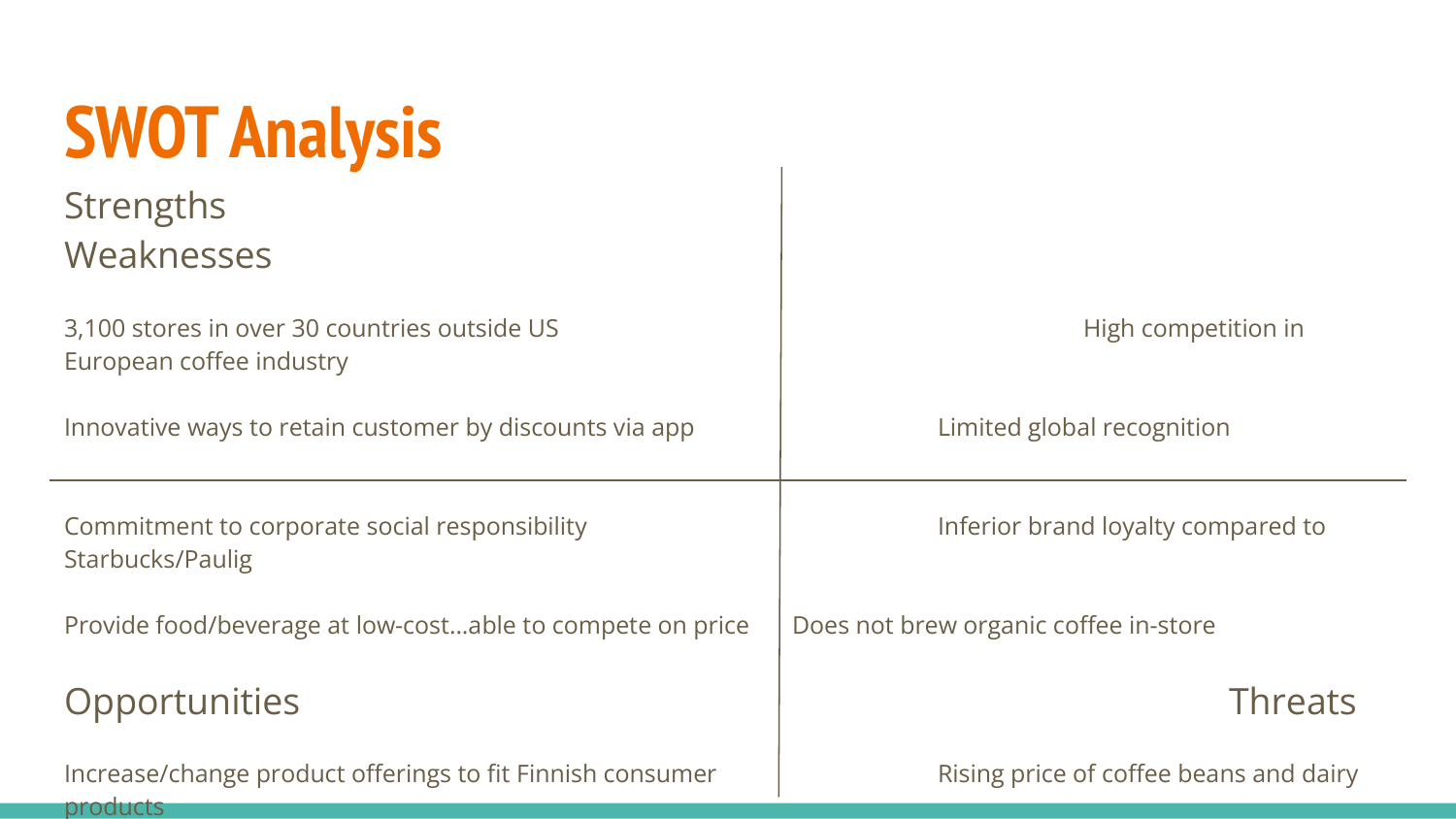

# SWOT Analysis
Strengths 								Weaknesses
3,100 stores in over 30 countries outside US				High competition in European coffee industry
Innovative ways to retain customer by discounts via app		Limited global recognition
Commitment to corporate social responsibility			Inferior brand loyalty compared to Starbucks/Paulig
Provide food/beverage at low-cost...able to compete on price	Does not brew organic coffee in-store
Opportunities							Threats
Increase/change product offerings to fit Finnish consumer		Rising price of coffee beans and dairy products
Capitalize on consumers’ increased desire for healthy living	Market saturation
Use social media advertising to attract millennial consumers	Health conscious trend among millennials